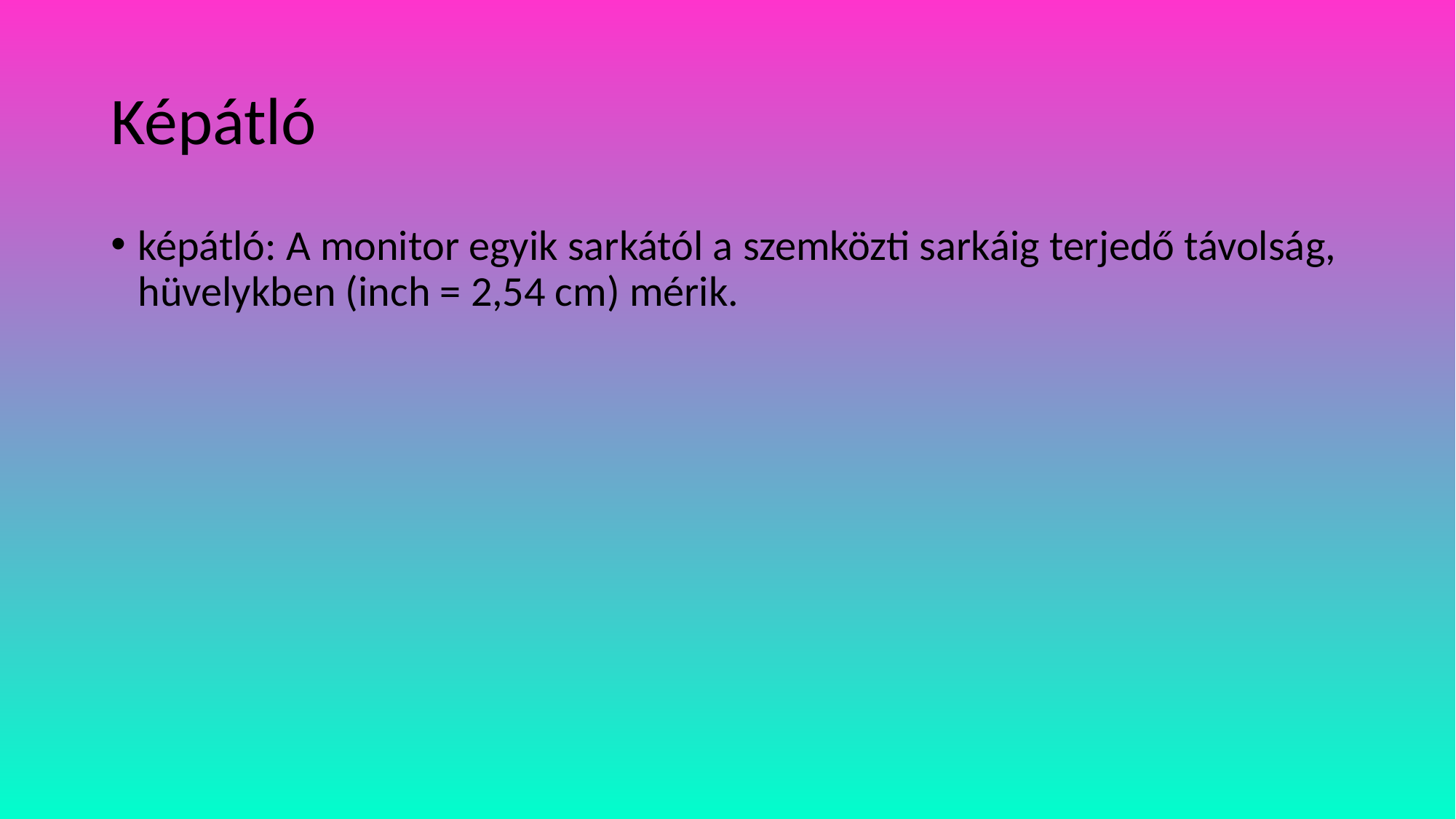

# Képátló
képátló: A monitor egyik sarkától a szemközti sarkáig terjedő távolság, hüvelykben (inch = 2,54 cm) mérik.